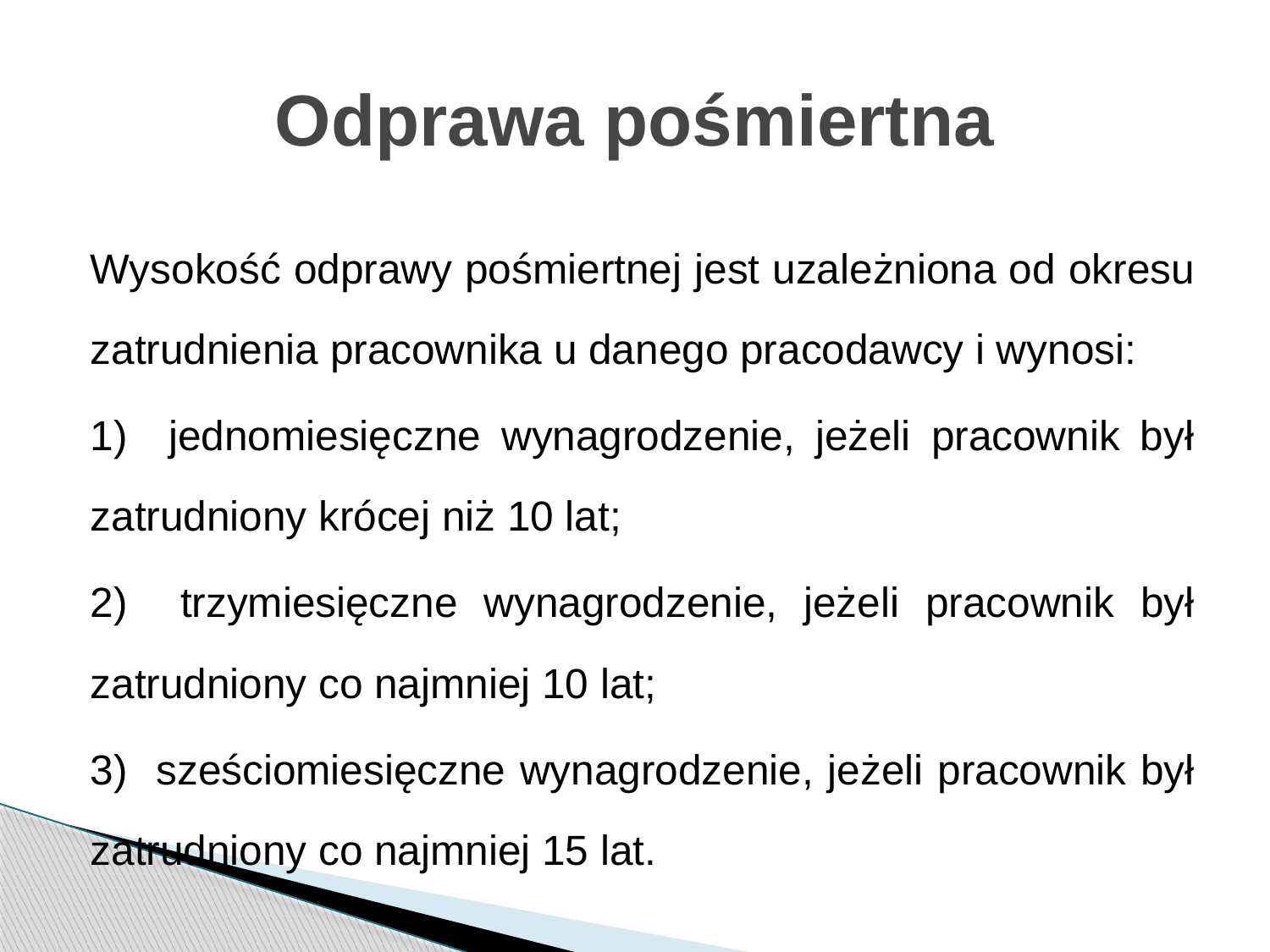

# Odprawa pośmiertna
Wysokość odprawy pośmiertnej jest uzależniona od okresu zatrudnienia pracownika u danego pracodawcy i wynosi:
1)  jednomiesięczne wynagrodzenie, jeżeli pracownik był zatrudniony krócej niż 10 lat;
2)  trzymiesięczne wynagrodzenie, jeżeli pracownik był zatrudniony co najmniej 10 lat;
3)  sześciomiesięczne wynagrodzenie, jeżeli pracownik był zatrudniony co najmniej 15 lat.